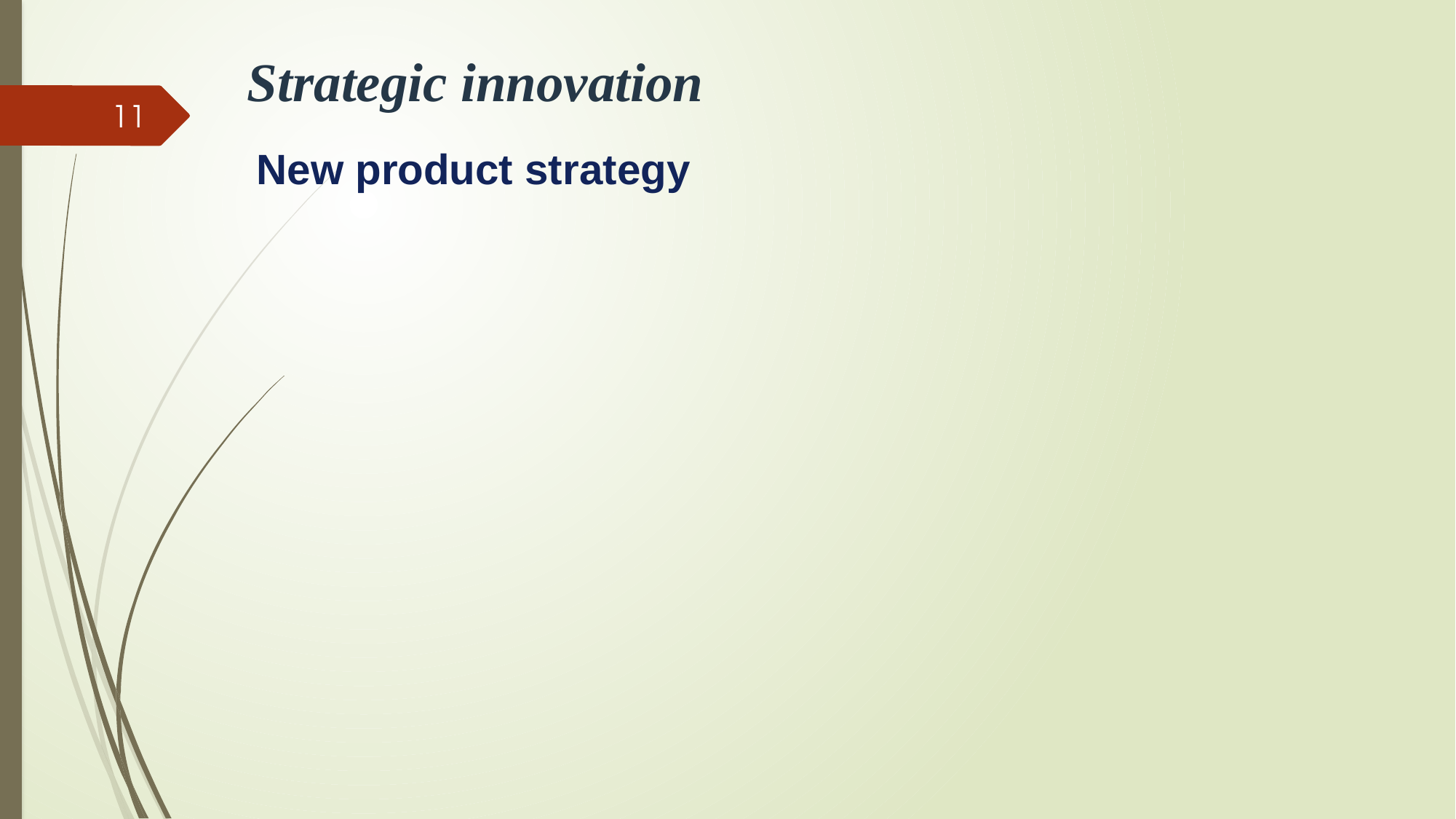

# Strategic innovation
11
 New product strategy